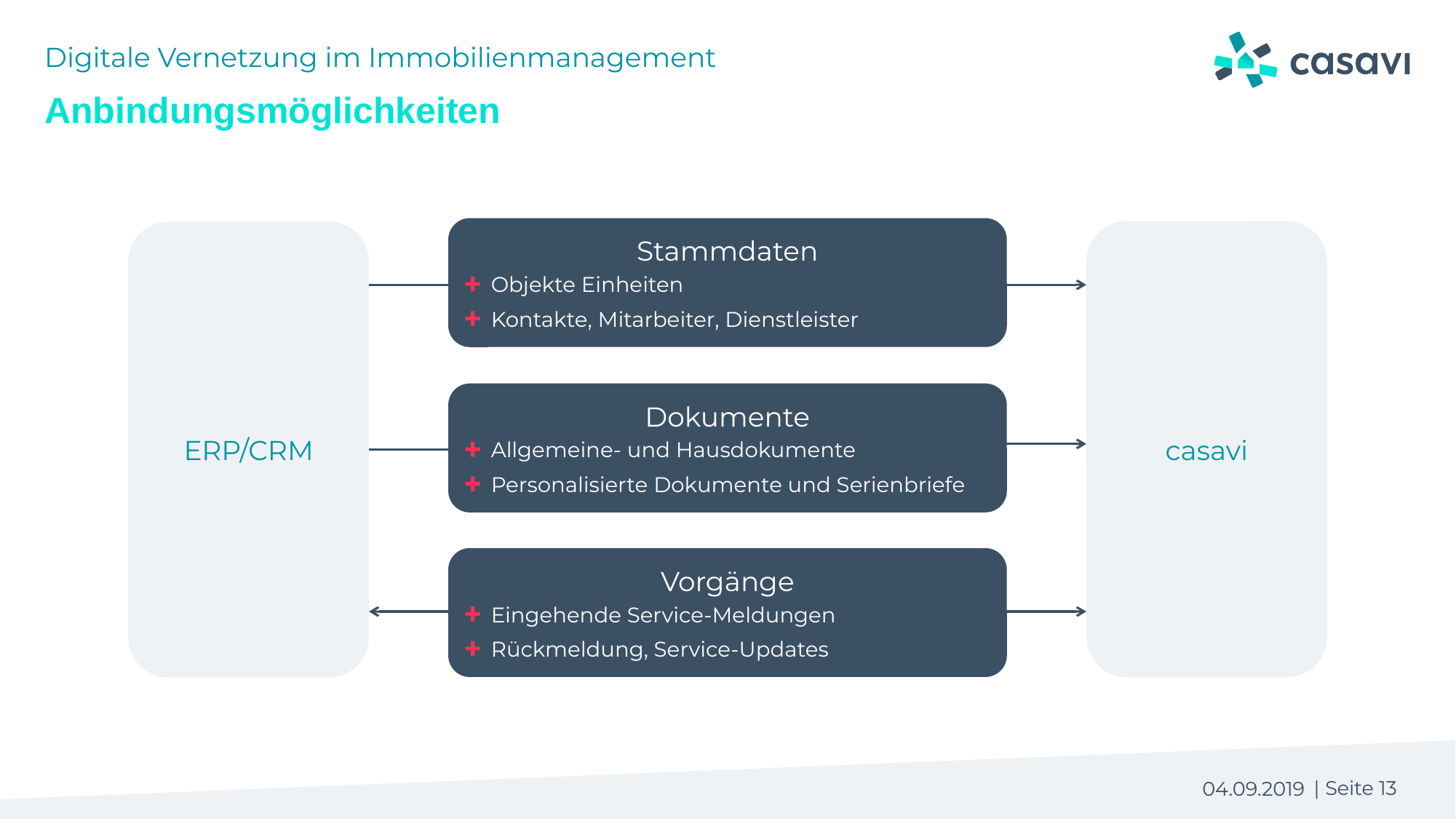

# Digitale Vernetzung im Immobilienmanagement
Anbindungsmöglichkeiten
Stammdaten
Objekte Einheiten
Kontakte, Mitarbeiter, Dienstleister
casavi
ERP/CRM
Dokumente
Allgemeine- und Hausdokumente
Personalisierte Dokumente und Serienbriefe
Vorgänge
Eingehende Service-Meldungen
Rückmeldung, Service-Updates
04.09.2019
| Seite 13